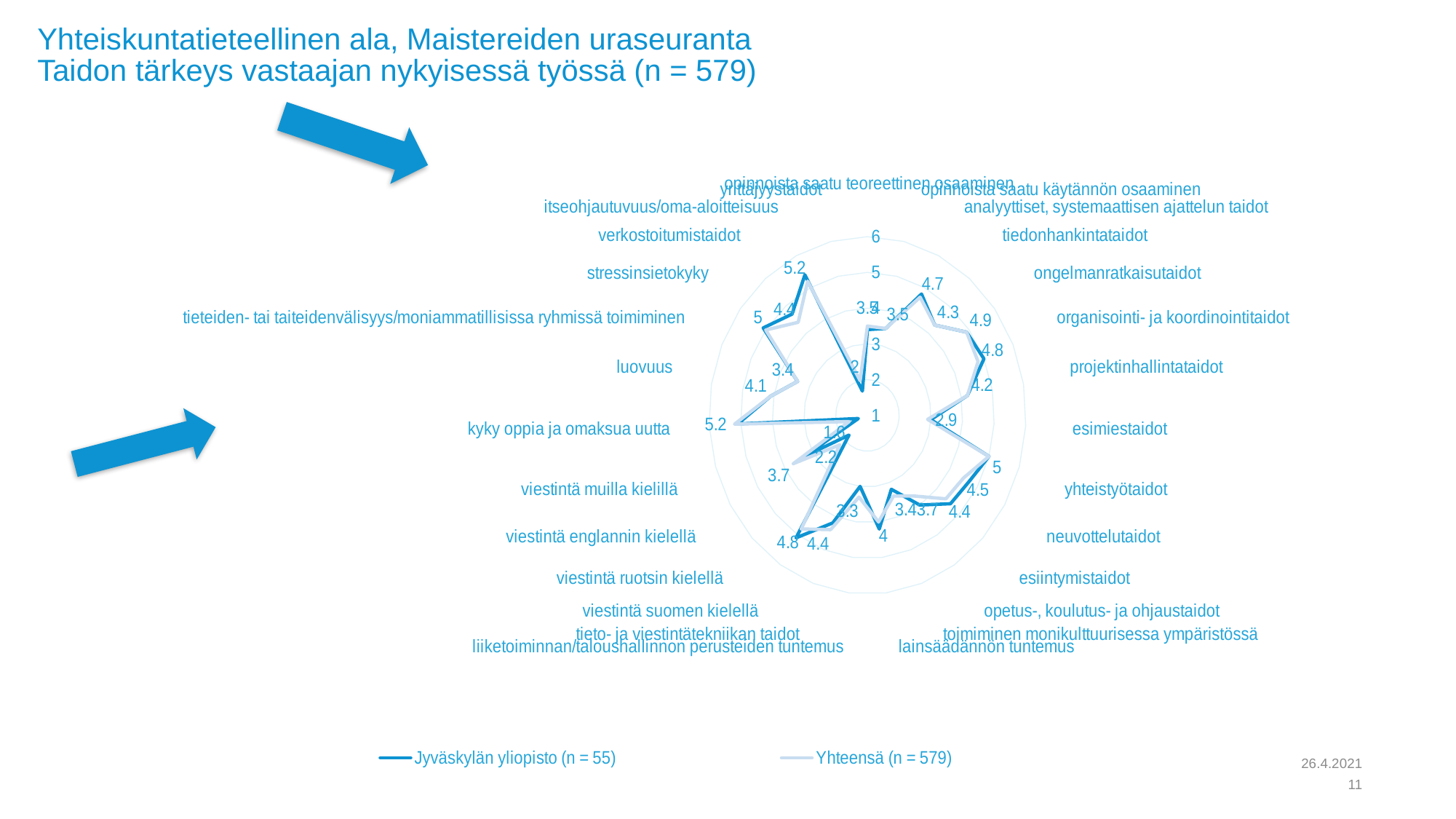

# Yhteiskuntatieteellinen ala, Maistereiden uraseuranta Taidon tärkeys vastaajan nykyisessä työssä (n = 579)

### Chart

| Category | Jyväskylän yliopisto (n = 55) | Yhteensä (n = 579) |
|---|---|---|
|  opinnoista saatu teoreettinen osaaminen | 3.4 | 3.5 |
|   opinnoista saatu käytännön osaaminen | 3.5 | 3.5 |
|   analyyttiset, systemaattisen ajattelun taidot | 4.8 | 4.7 |
|   tiedonhankintataidot | 4.3 | 4.3 |
|   ongelmanratkaisutaidot | 4.9 | 4.9 |
|   organisointi- ja koordinointitaidot | 5.0 | 4.8 |
|   projektinhallintataidot | 4.2 | 4.2 |
|   esimiestaidot | 3.0 | 2.9 |
|   yhteistyötaidot | 5.0 | 5.0 |
|   neuvottelutaidot | 4.7 | 4.5 |
|   esiintymistaidot | 4.6 | 4.4 |
|   opetus-, koulutus- ja ohjaustaidot | 4.0 | 3.7 |
|   toimiminen monikulttuurisessa ympäristössä | 3.2 | 3.4 |
|   lainsäädännön tuntemus | 4.2 | 4.0 |
|   liiketoiminnan/taloushallinnon perusteiden tuntemus | 3.0 | 3.3 |
|   tieto- ja viestintätekniikan taidot | 4.2 | 4.4 |
|   viestintä suomen kielellä | 5.1 | 4.8 |
|   viestintä ruotsin kielellä | 1.8 | 2.2 |
|   viestintä englannin kielellä | 3.3 | 3.7 |
|   viestintä muilla kielillä | 1.3 | 1.6 |
|   kyky oppia ja omaksua uutta | 5.1 | 5.2 |
|   luovuus | 4.1 | 4.1 |
|   tieteiden- tai taiteidenvälisyys/moniammatillisissa ryhmissä toimiminen | 3.4 | 3.4 |
|   stressinsietokyky | 5.1 | 5.0 |
|   verkostoitumistaidot | 4.7 | 4.4 |
|   itseohjautuvuus/oma-aloitteisuus | 5.4 | 5.2 |
|   yrittäjyystaidot | 1.7 | 2.0 |

26.4.2021
11